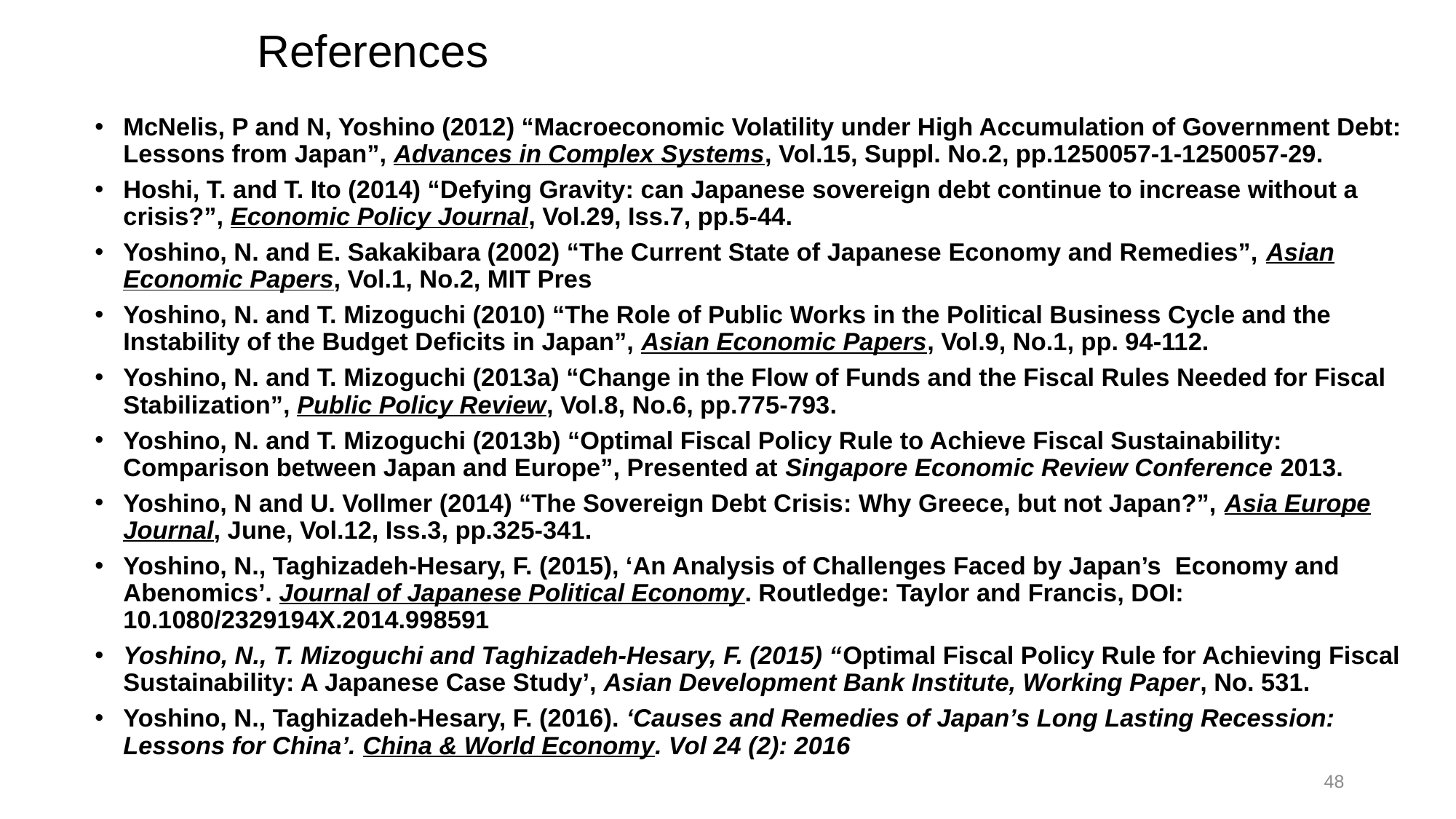

# References
McNelis, P and N, Yoshino (2012) “Macroeconomic Volatility under High Accumulation of Government Debt: Lessons from Japan”, Advances in Complex Systems, Vol.15, Suppl. No.2, pp.1250057-1-1250057-29.
Hoshi, T. and T. Ito (2014) “Defying Gravity: can Japanese sovereign debt continue to increase without a crisis?”, Economic Policy Journal, Vol.29, Iss.7, pp.5-44.
Yoshino, N. and E. Sakakibara (2002) “The Current State of Japanese Economy and Remedies”, Asian Economic Papers, Vol.1, No.2, MIT Pres
Yoshino, N. and T. Mizoguchi (2010) “The Role of Public Works in the Political Business Cycle and the Instability of the Budget Deficits in Japan”, Asian Economic Papers, Vol.9, No.1, pp. 94-112.
Yoshino, N. and T. Mizoguchi (2013a) “Change in the Flow of Funds and the Fiscal Rules Needed for Fiscal Stabilization”, Public Policy Review, Vol.8, No.6, pp.775-793.
Yoshino, N. and T. Mizoguchi (2013b) “Optimal Fiscal Policy Rule to Achieve Fiscal Sustainability: Comparison between Japan and Europe”, Presented at Singapore Economic Review Conference 2013.
Yoshino, N and U. Vollmer (2014) “The Sovereign Debt Crisis: Why Greece, but not Japan?”, Asia Europe Journal, June, Vol.12, Iss.3, pp.325-341.
Yoshino, N., Taghizadeh-Hesary, F. (2015), ‘An Analysis of Challenges Faced by Japan’s  Economy and Abenomics’. Journal of Japanese Political Economy. Routledge: Taylor and Francis, DOI: 10.1080/2329194X.2014.998591
Yoshino, N., T. Mizoguchi and Taghizadeh-Hesary, F. (2015) “Optimal Fiscal Policy Rule for Achieving Fiscal Sustainability: A Japanese Case Study’, Asian Development Bank Institute, Working Paper, No. 531.
Yoshino, N., Taghizadeh-Hesary, F. (2016). ‘Causes and Remedies of Japan’s Long Lasting Recession: Lessons for China’. China & World Economy. Vol 24 (2): 2016

48